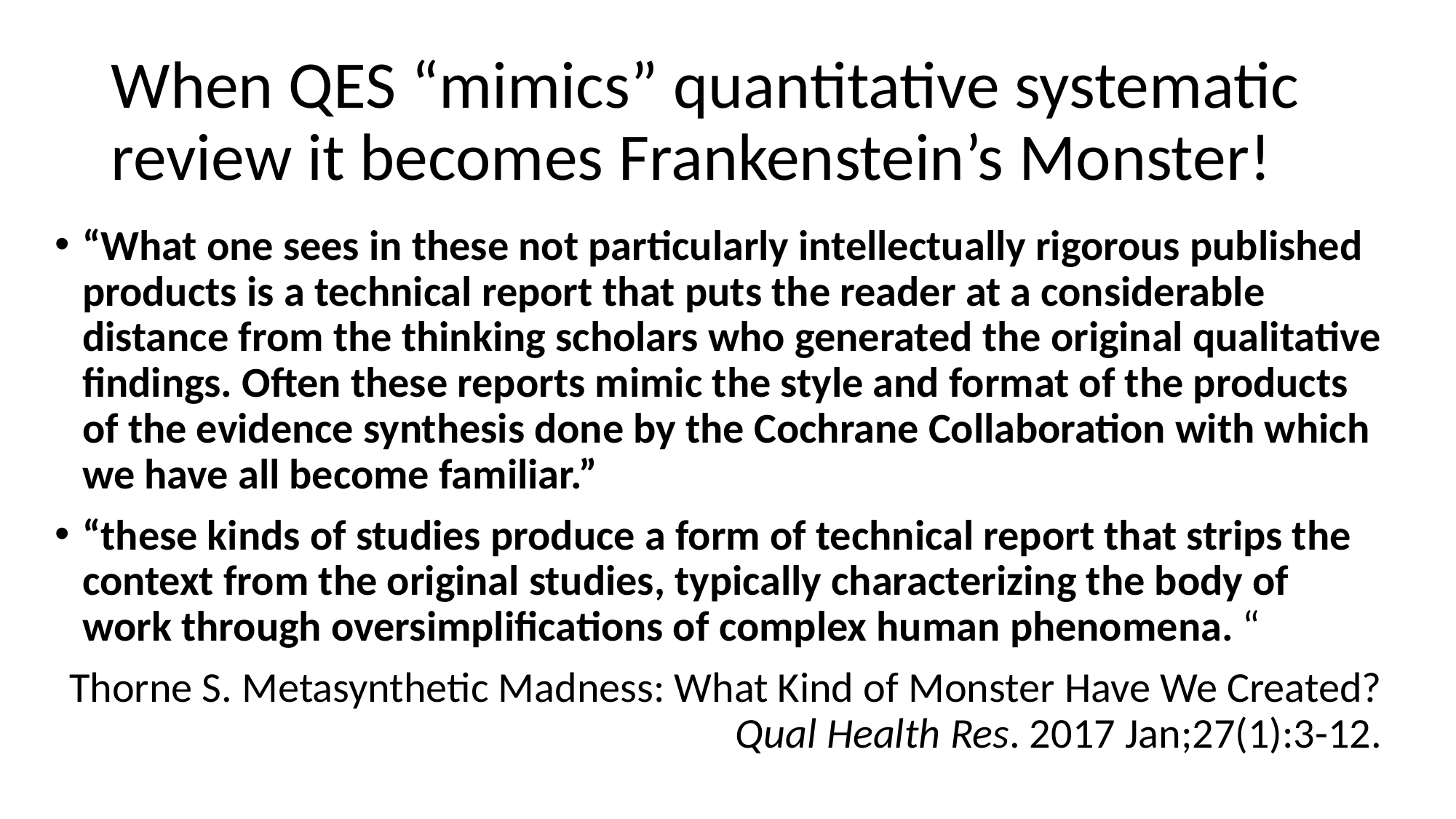

# When QES “mimics” quantitative systematic review it becomes Frankenstein’s Monster!
“What one sees in these not particularly intellectually rigorous published products is a technical report that puts the reader at a considerable distance from the thinking scholars who generated the original qualitative findings. Often these reports mimic the style and format of the products of the evidence synthesis done by the Cochrane Collaboration with which we have all become familiar.”
“these kinds of studies produce a form of technical report that strips the context from the original studies, typically characterizing the body of work through oversimplifications of complex human phenomena. “
Thorne S. Metasynthetic Madness: What Kind of Monster Have We Created? Qual Health Res. 2017 Jan;27(1):3-12.